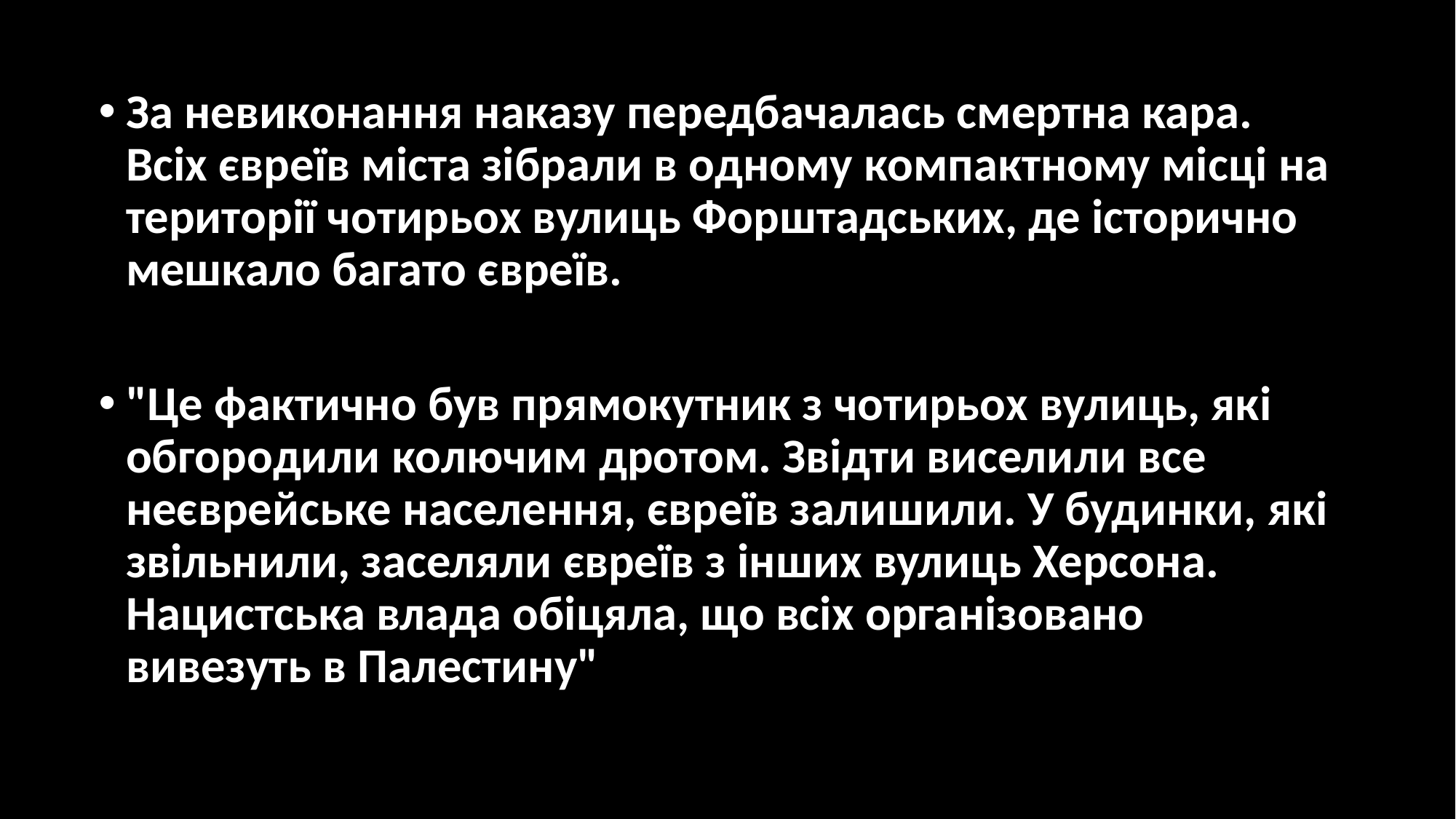

За невиконання наказу передбачалась смертна кара. Всіх євреїв міста зібрали в одному компактному місці на території чотирьох вулиць Форштадських, де історично мешкало багато євреїв.

"Це фактично був прямокутник з чотирьох вулиць, які обгородили колючим дротом. Звідти виселили все неєврейське населення, євреїв залишили. У будинки, які звільнили, заселяли євреїв з інших вулиць Херсона. Нацистська влада обіцяла, що всіх організовано вивезуть в Палестину"